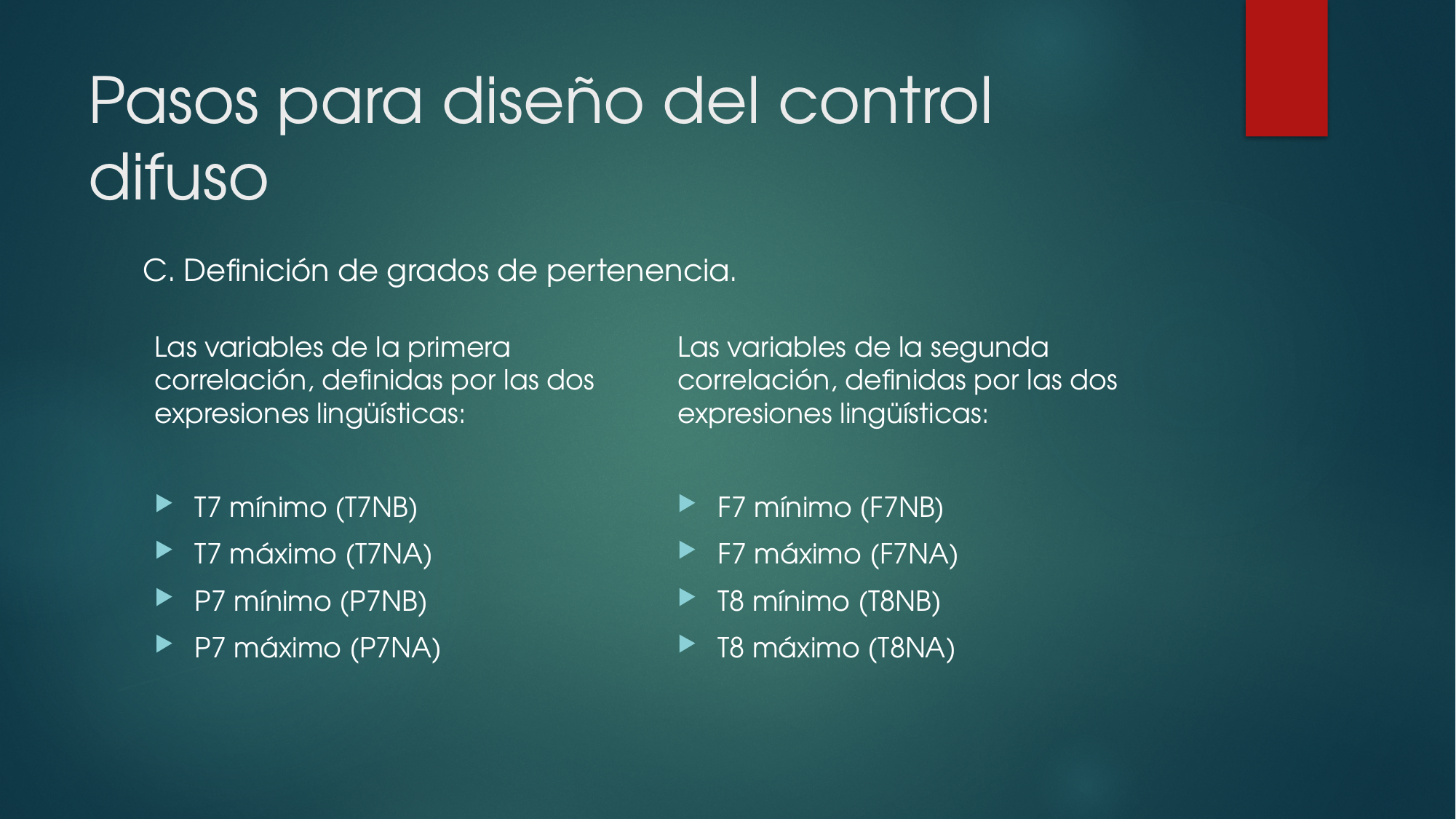

# Pasos para diseño del control difuso
C. Definición de grados de pertenencia.

Las variables de la primera correlación, definidas por las dos expresiones lingüísticas:

T7 mínimo (T7NB)
T7 máximo (T7NA)
P7 mínimo (P7NB)
P7 máximo (P7NA)

Las variables de la segunda correlación, definidas por las dos expresiones lingüísticas:

F7 mínimo (F7NB)
F7 máximo (F7NA)
T8 mínimo (T8NB)
T8 máximo (T8NA)